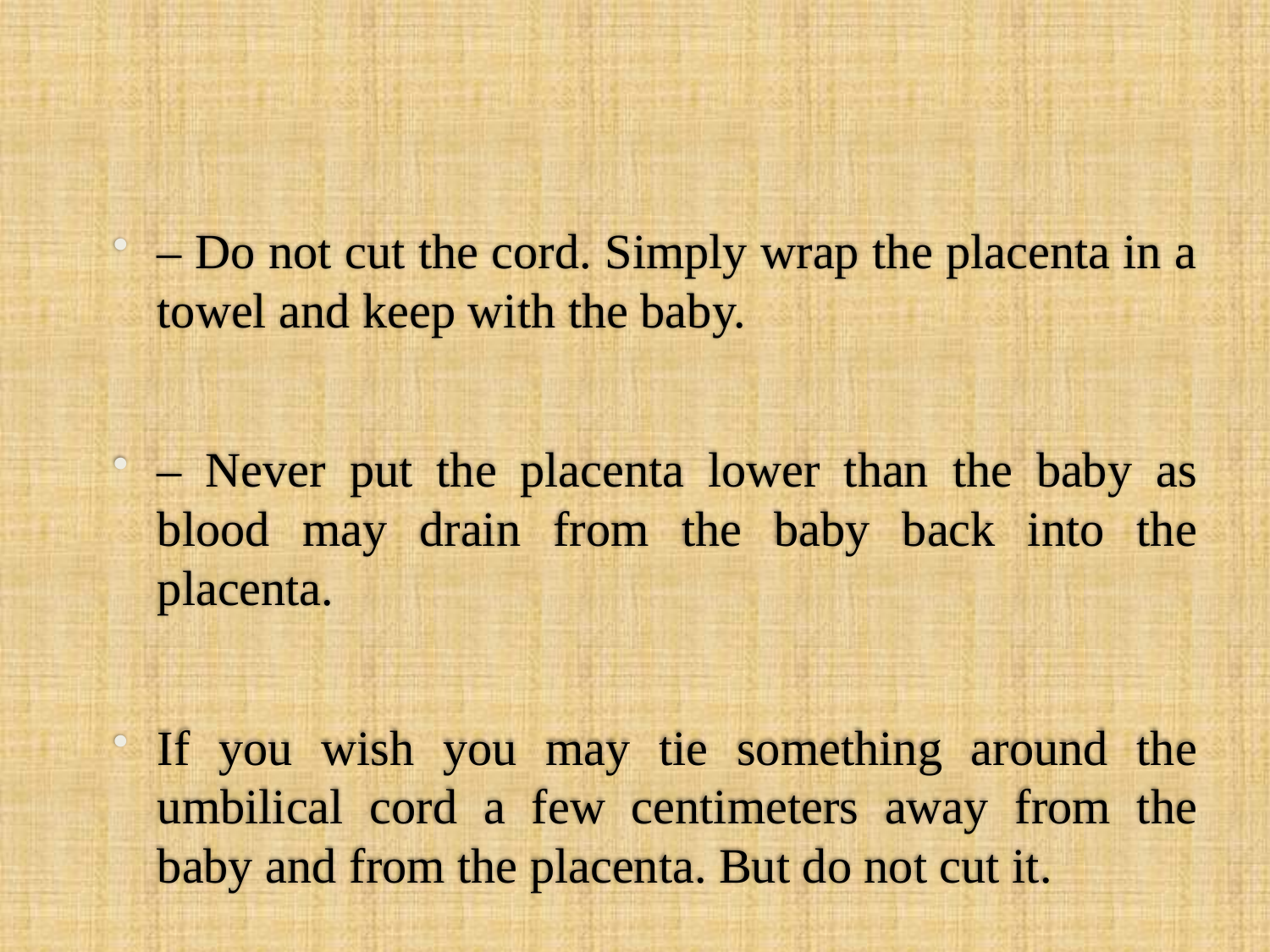

#
– Do not cut the cord. Simply wrap the placenta in a towel and keep with the baby.

– Never put the placenta lower than the baby as blood may drain from the baby back into the placenta.

If you wish you may tie something around the umbilical cord a few centimeters away from the baby and from the placenta. But do not cut it.